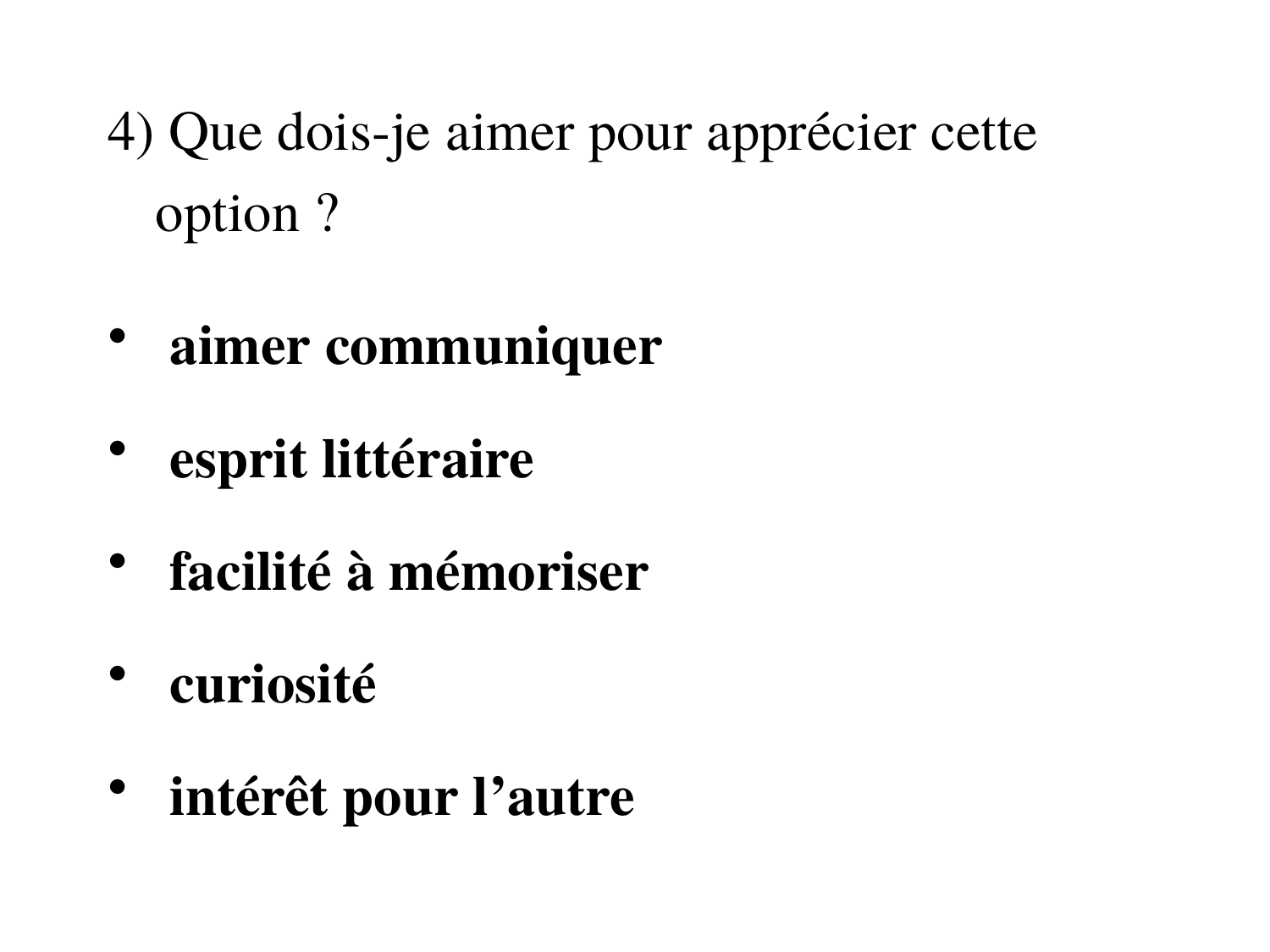

4) Que dois-je aimer pour apprécier cette option ?
 aimer communiquer
 esprit littéraire
 facilité à mémoriser
 curiosité
 intérêt pour l’autre